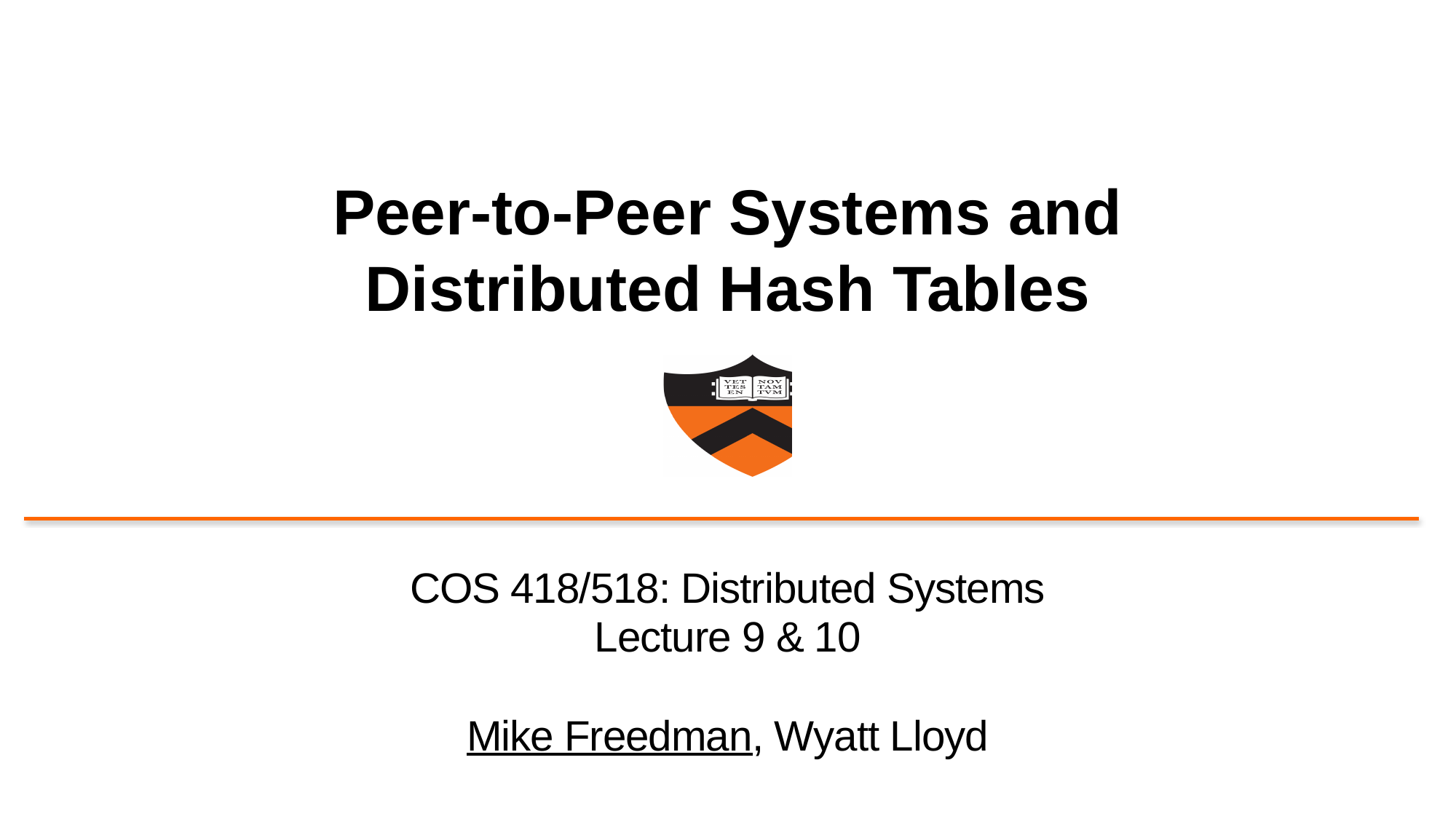

# Peer-to-Peer Systems and Distributed Hash Tables
COS 418/518: Distributed Systems
Lecture 9 & 10

Mike Freedman, Wyatt Lloyd